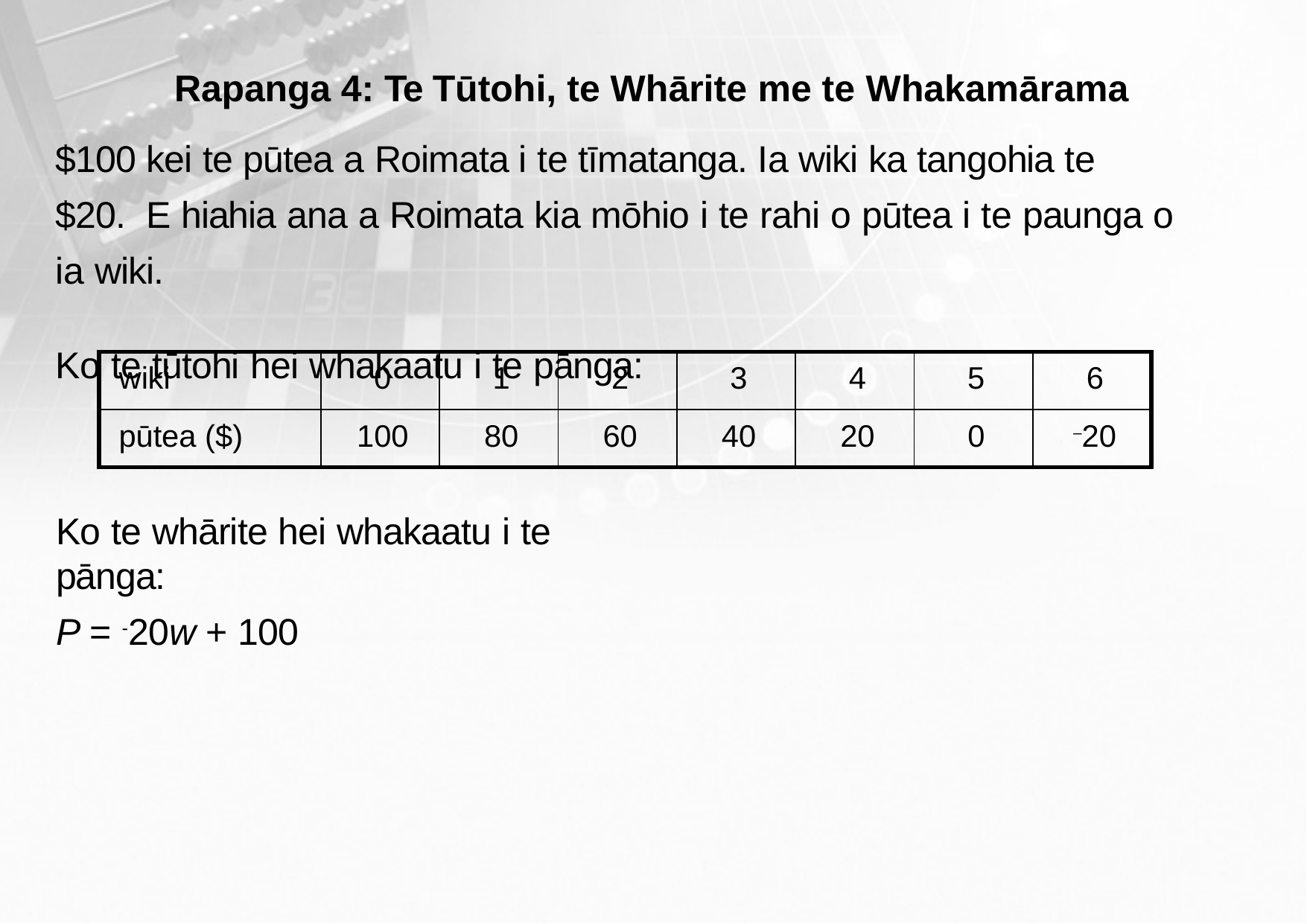

Rapanga 4: Te Tūtohi, te Whārite me te Whakamārama
$100 kei te pūtea a Roimata i te tīmatanga. Ia wiki ka tangohia te $20.  E hiahia ana a Roimata kia mōhio i te rahi o pūtea i te paunga o ia wiki.

Ko te tūtohi hei whakaatu i te pānga:
| wiki | 0 | 1 | 2 | 3 | 4 | 5 | 6 |
| --- | --- | --- | --- | --- | --- | --- | --- |
| pūtea ($) | 100 | 80 | 60 | 40 | 20 | 0 | –20 |
Ko te whārite hei whakaatu i te pānga:
P = -20w + 100